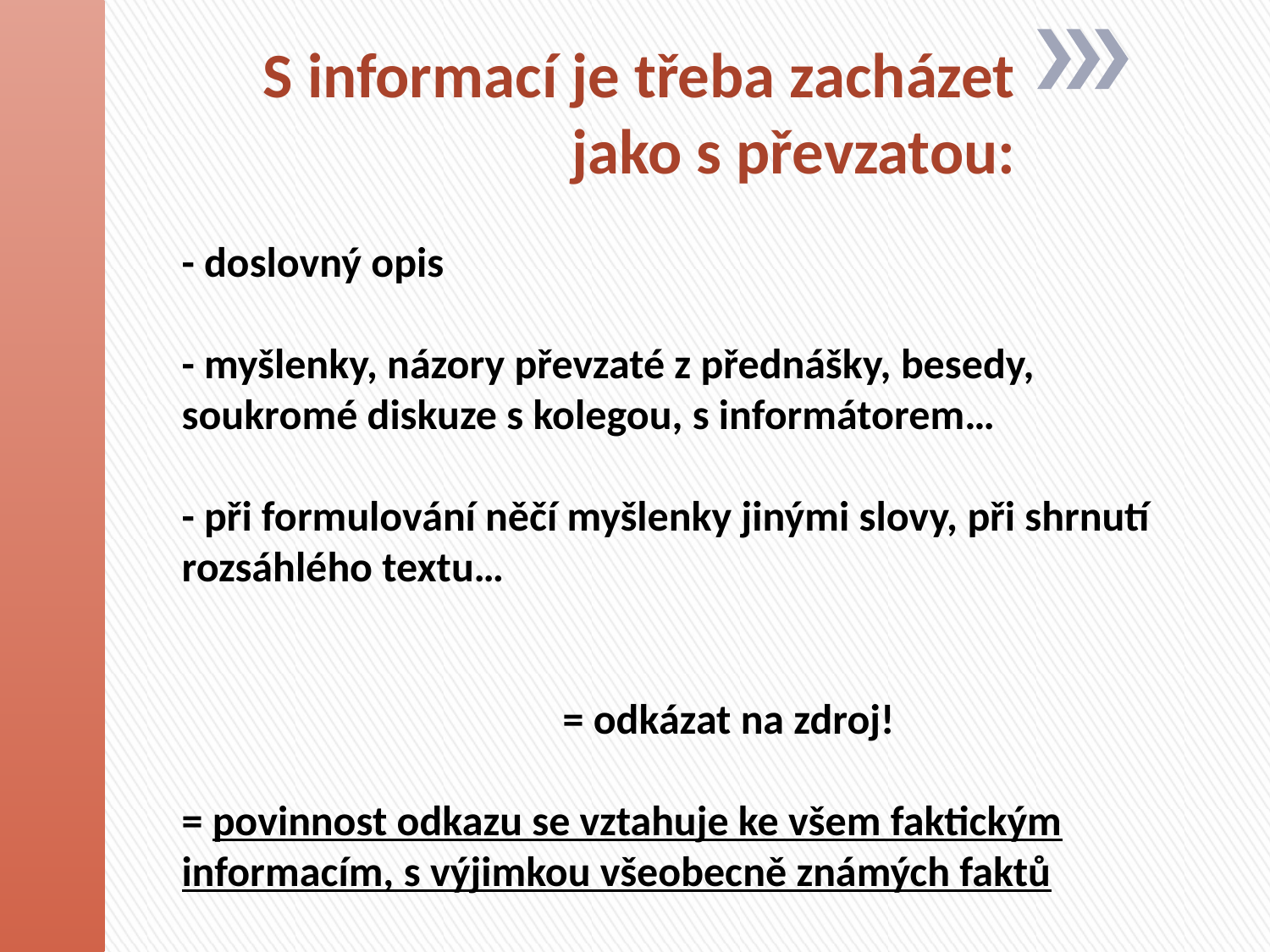

S informací je třeba zacházet jako s převzatou:
# - doslovný opis - myšlenky, názory převzaté z přednášky, besedy, soukromé diskuze s kolegou, s informátorem… - při formulování něčí myšlenky jinými slovy, při shrnutí rozsáhlého textu… = odkázat na zdroj! = povinnost odkazu se vztahuje ke všem faktickým informacím, s výjimkou všeobecně známých faktů